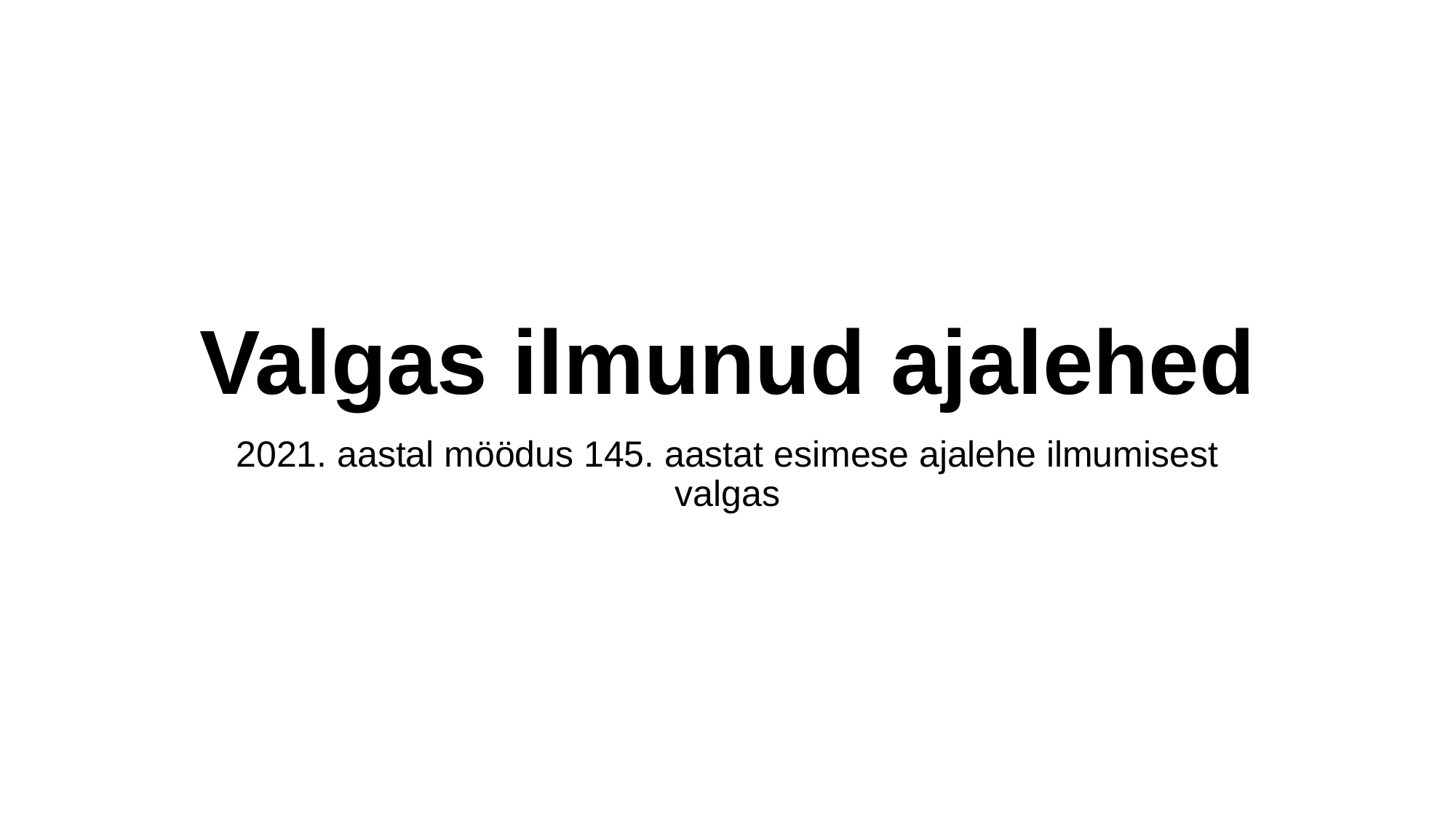

# Valgas ilmunud ajalehed
2021. aastal möödus 145. aastat esimese ajalehe ilmumisest valgas